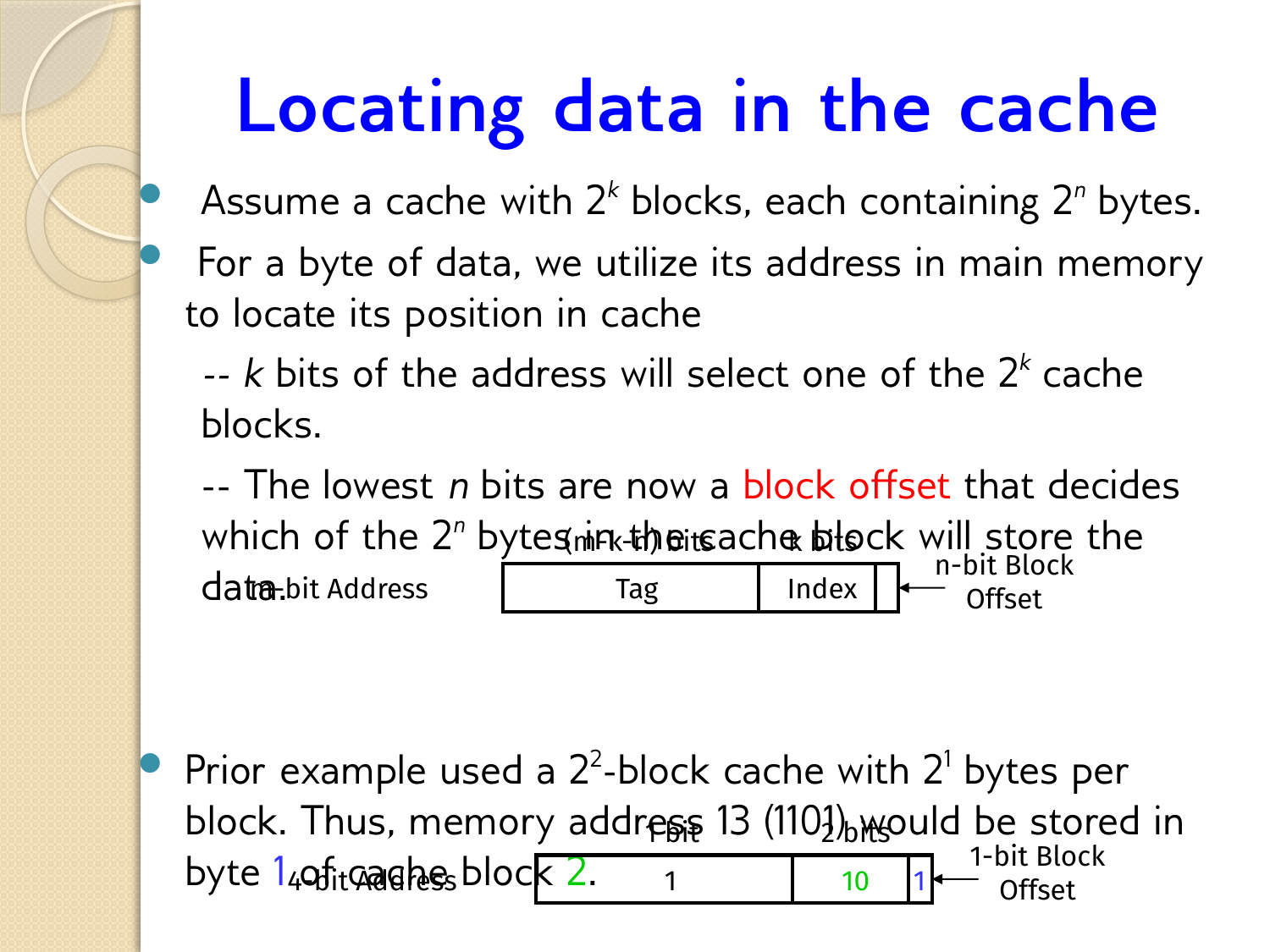

# Locating data in the cache
Assume a cache with 2k blocks, each containing 2n bytes.
 For a byte of data, we utilize its address in main memory to locate its position in cache
-- k bits of the address will select one of the 2k cache blocks.
-- The lowest n bits are now a block offset that decides which of the 2n bytes in the cache block will store the data.

Prior example used a 22-block cache with 21 bytes per block. Thus, memory address 13 (1101) would be stored in byte 1 of cache block 2.
(m-k-n) bits
k bits
n-bit Block
Offset
m-bit Address

 Tag

Index

1 bit
2 bits
1-bit Block
Offset
4-bit Address

 1

10
 1